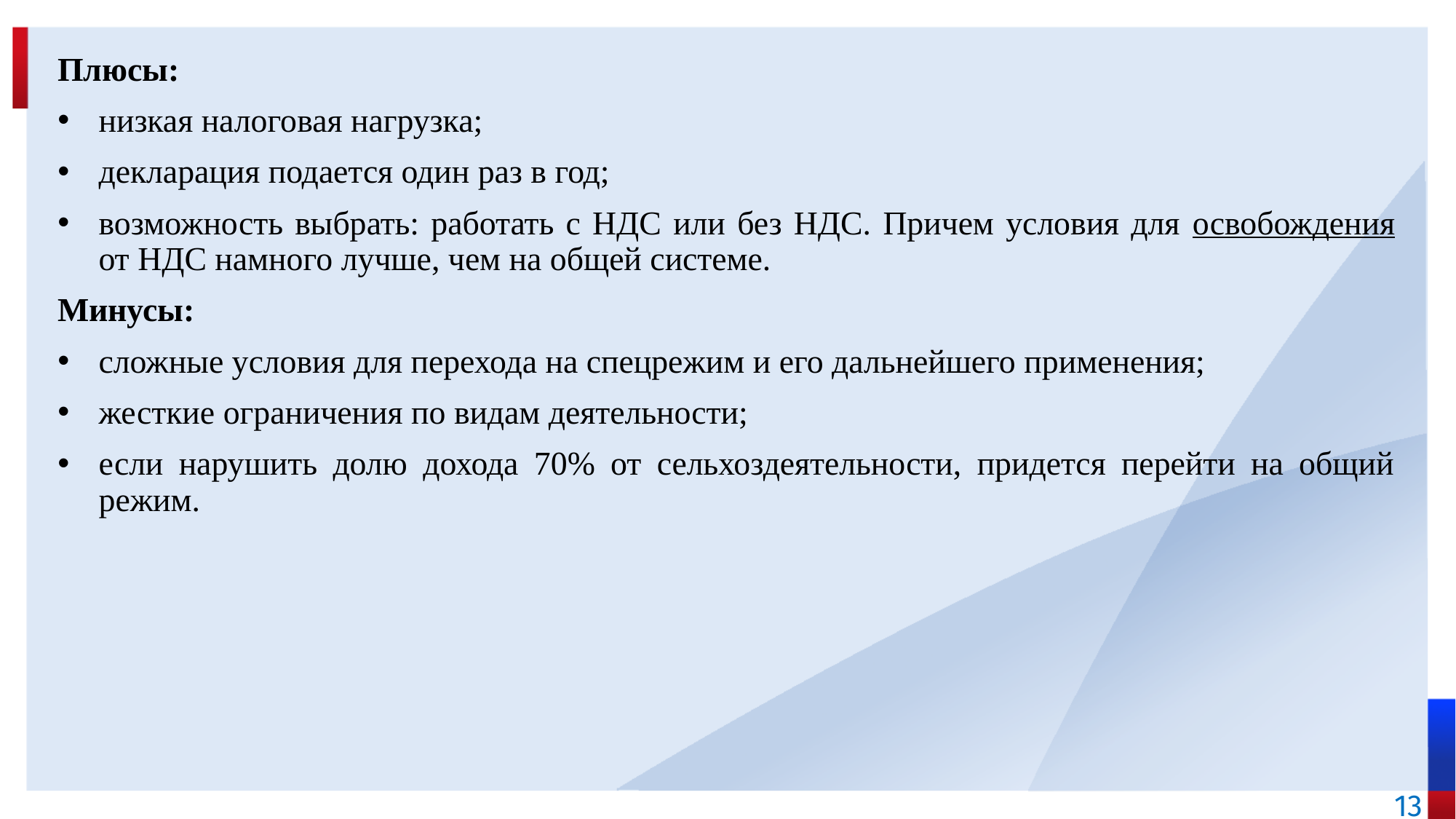

Плюсы:
низкая налоговая нагрузка;
декларация подается один раз в год;
возможность выбрать: работать с НДС или без НДС. Причем условия для освобождения от НДС намного лучше, чем на общей системе.
Минусы:
сложные условия для перехода на спецрежим и его дальнейшего применения;
жесткие ограничения по видам деятельности;
если нарушить долю дохода 70% от сельхоздеятельности, придется перейти на общий режим.

13